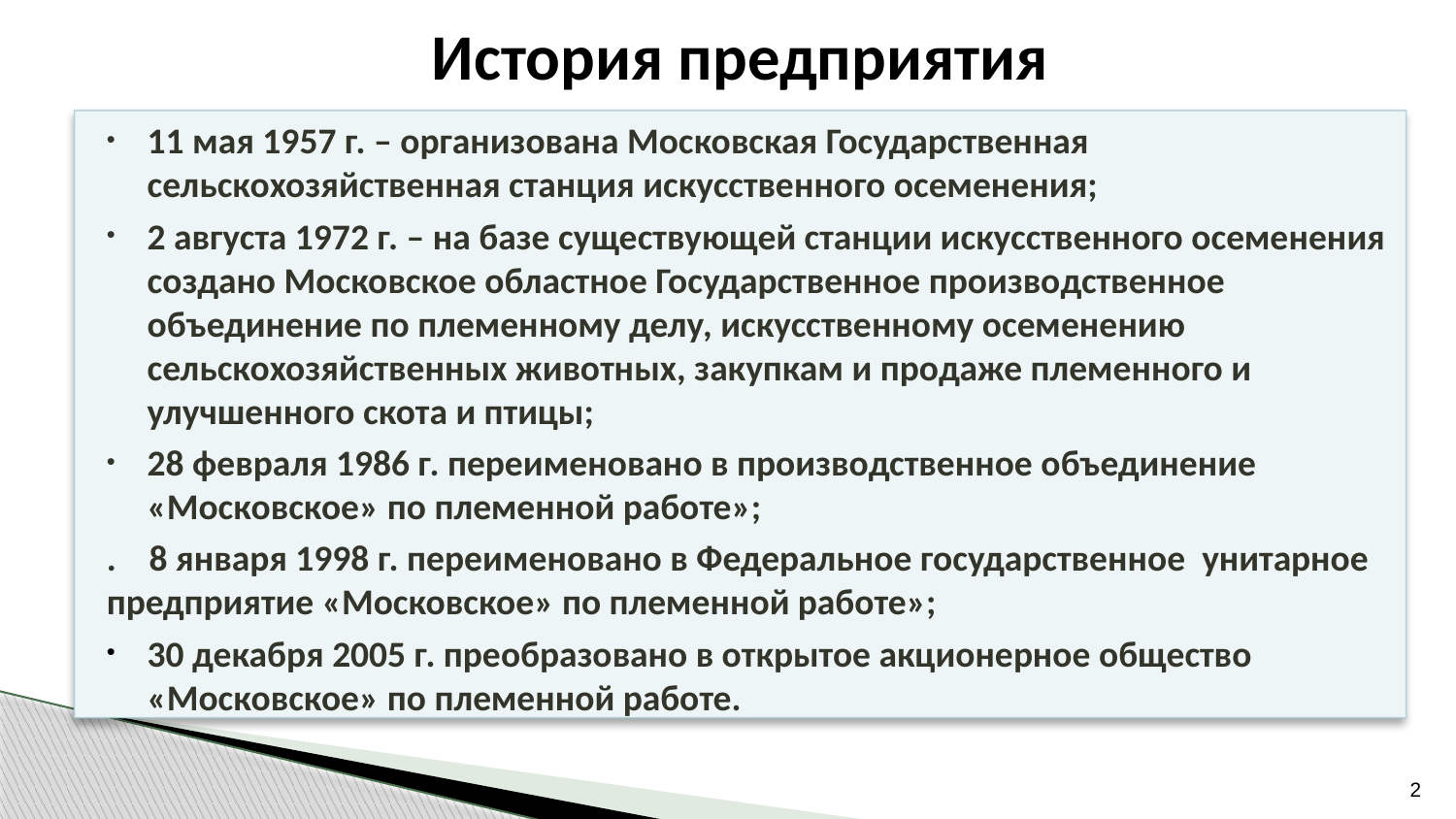

# История предприятия
11 мая 1957 г. – организована Московская Государственная сельскохозяйственная станция искусственного осеменения;
2 августа 1972 г. – на базе существующей станции искусственного осеменения создано Московское областное Государственное производственное объединение по племенному делу, искусственному осеменению сельскохозяйственных животных, закупкам и продаже племенного и улучшенного скота и птицы;
28 февраля 1986 г. переименовано в производственное объединение       «Московское» по племенной работе»;
.    8 января 1998 г. переименовано в Федеральное государственное  унитарное  предприятие «Московское» по племенной работе»;
30 декабря 2005 г. преобразовано в открытое акционерное общество «Московское» по племенной работе.
2